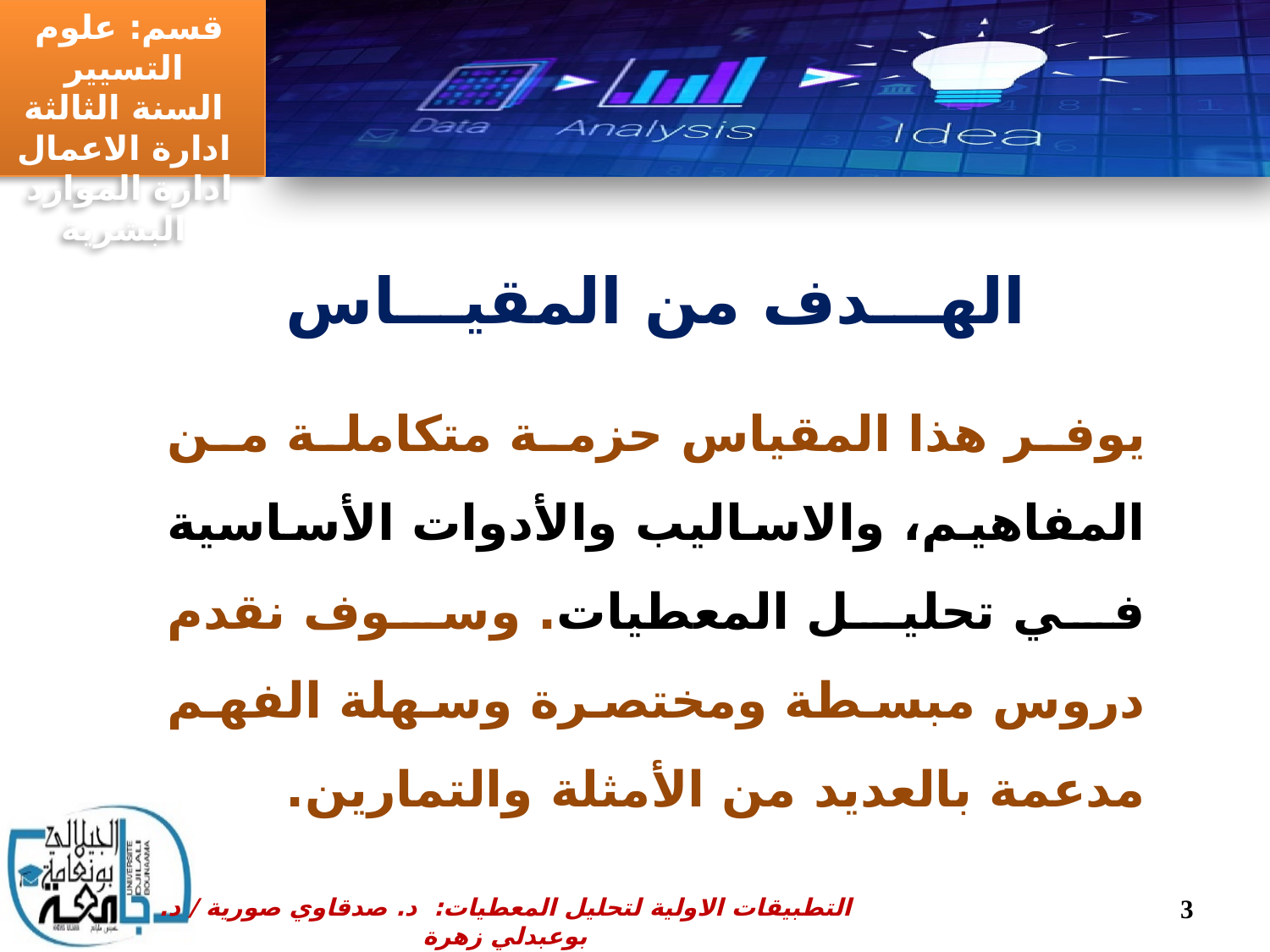

الهـــدف من المقيـــاس
يوفر هذا المقياس حزمة متكاملة من المفاهيم، والاساليب والأدوات الأساسية في تحليل المعطيات. وسوف نقدم دروس مبسطة ومختصرة وسهلة الفهم مدعمة بالعديد من الأمثلة والتمارين.
3
التطبيقات الاولية لتحليل المعطيات:  د. صدقاوي صورية / د. بوعبدلي زهرة